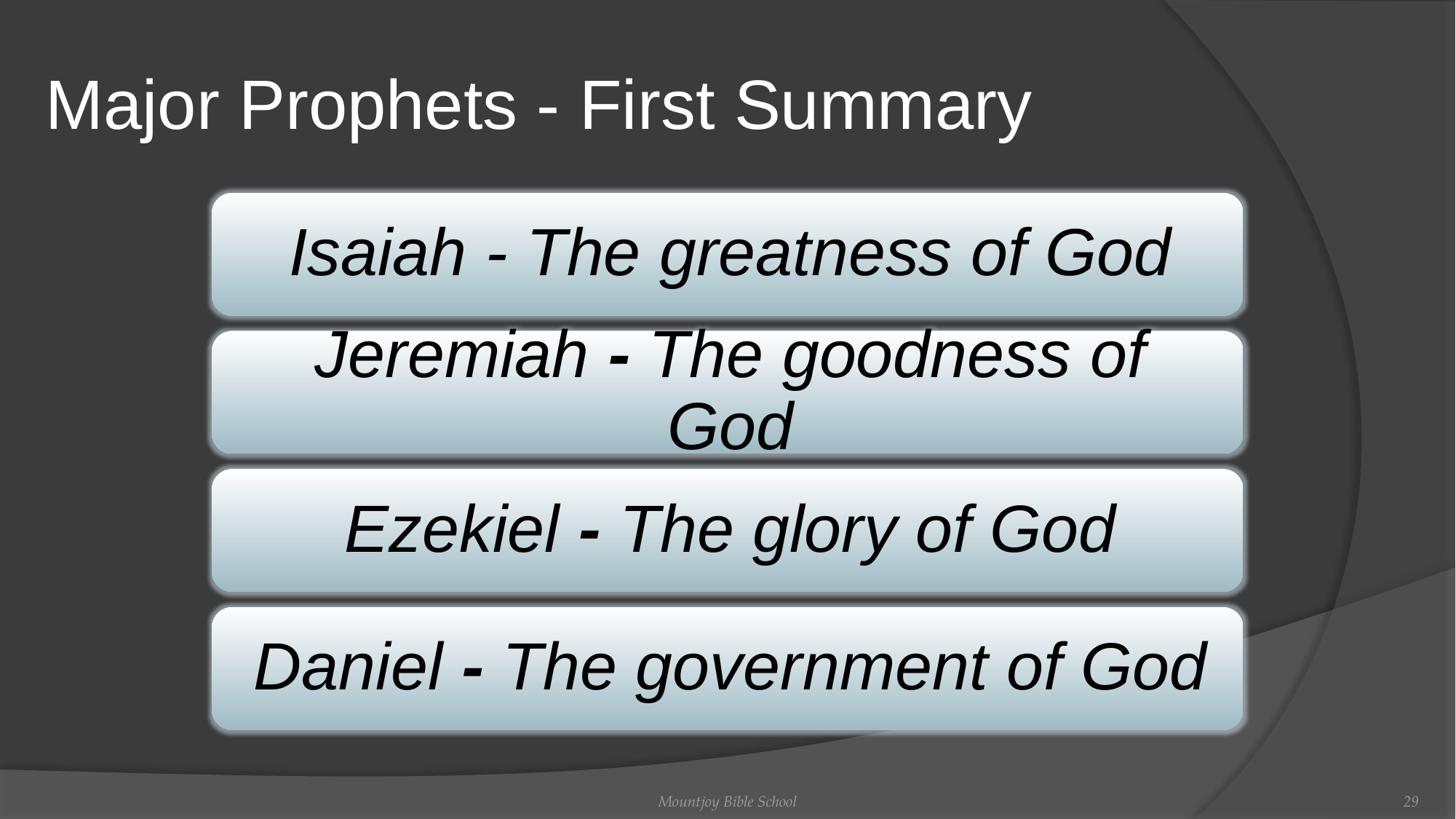

# Major Prophets - First Summary
Isaiah - The greatness of God
Jeremiah - The goodness of God
Ezekiel - The glory of God
Daniel - The government of God
Mountjoy Bible School
29